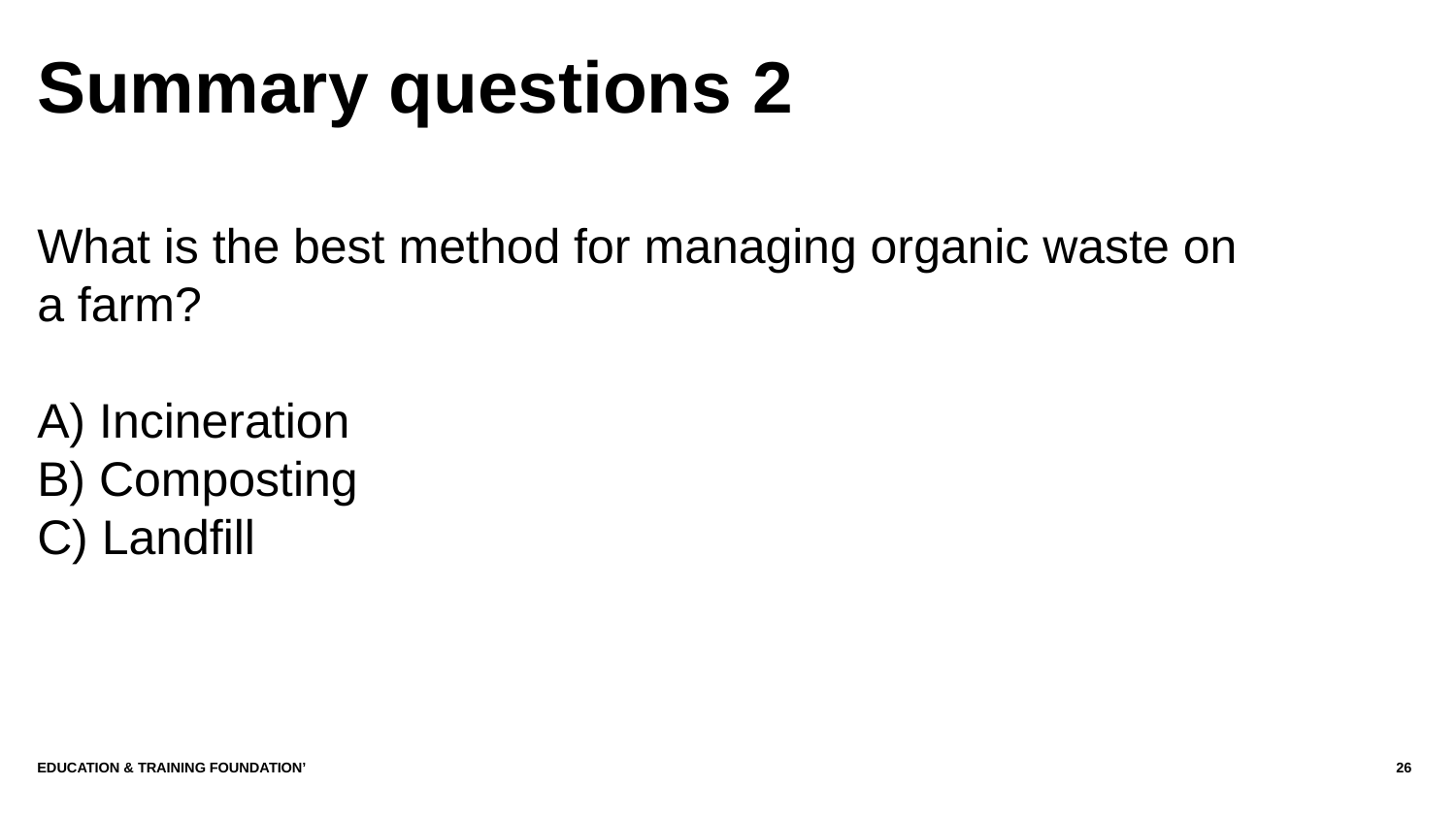

# Summary questions 2

What is the best method for managing organic waste on
a farm?

A) Incineration
B) Composting
C) Landfill
Education & Training Foundation’
26